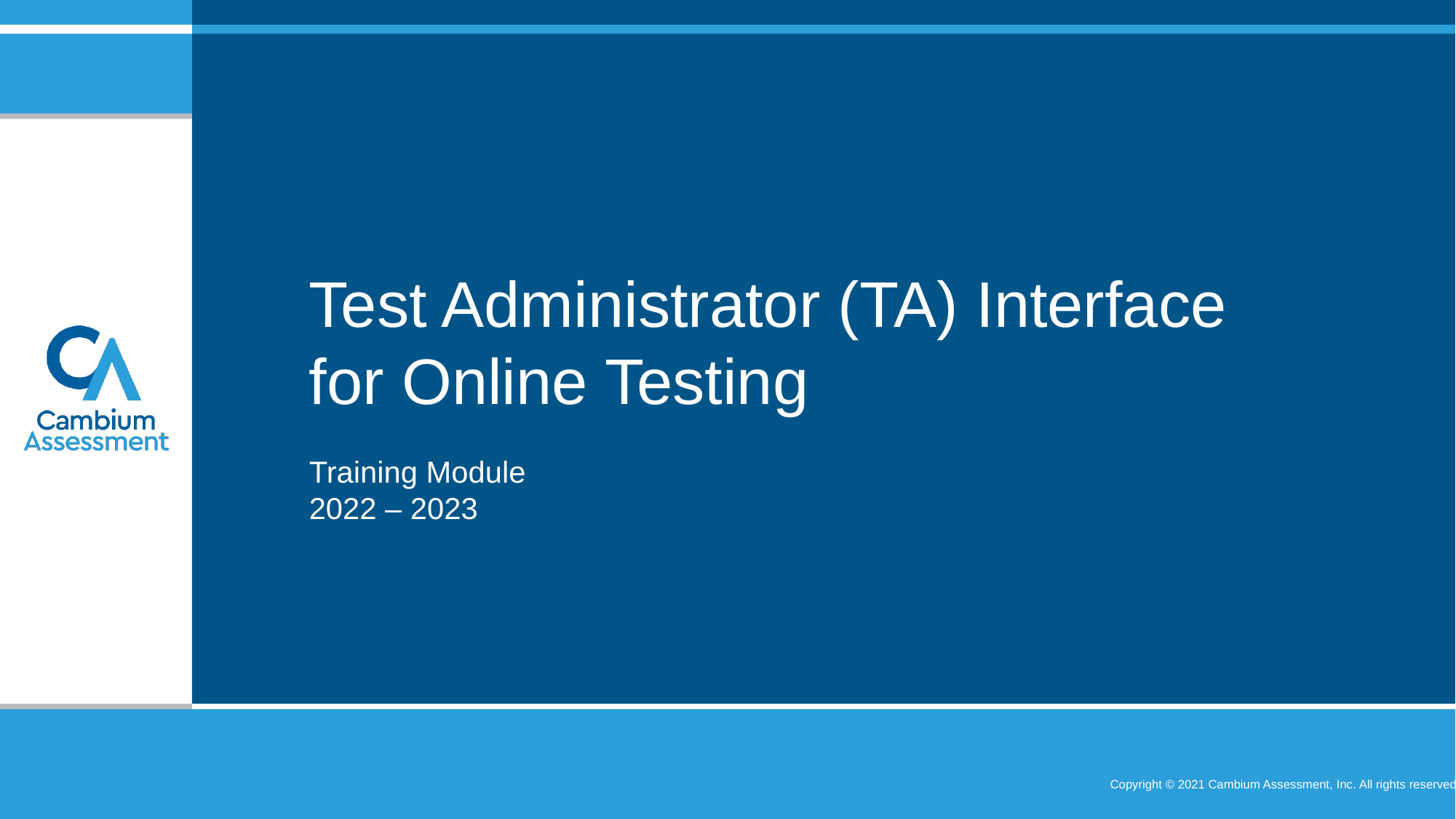

# Test Administrator (TA) Interface for Online Testing
Training Module
2022 – 2023
Copyright © 2021 Cambium Assessment, Inc. All rights reserved.